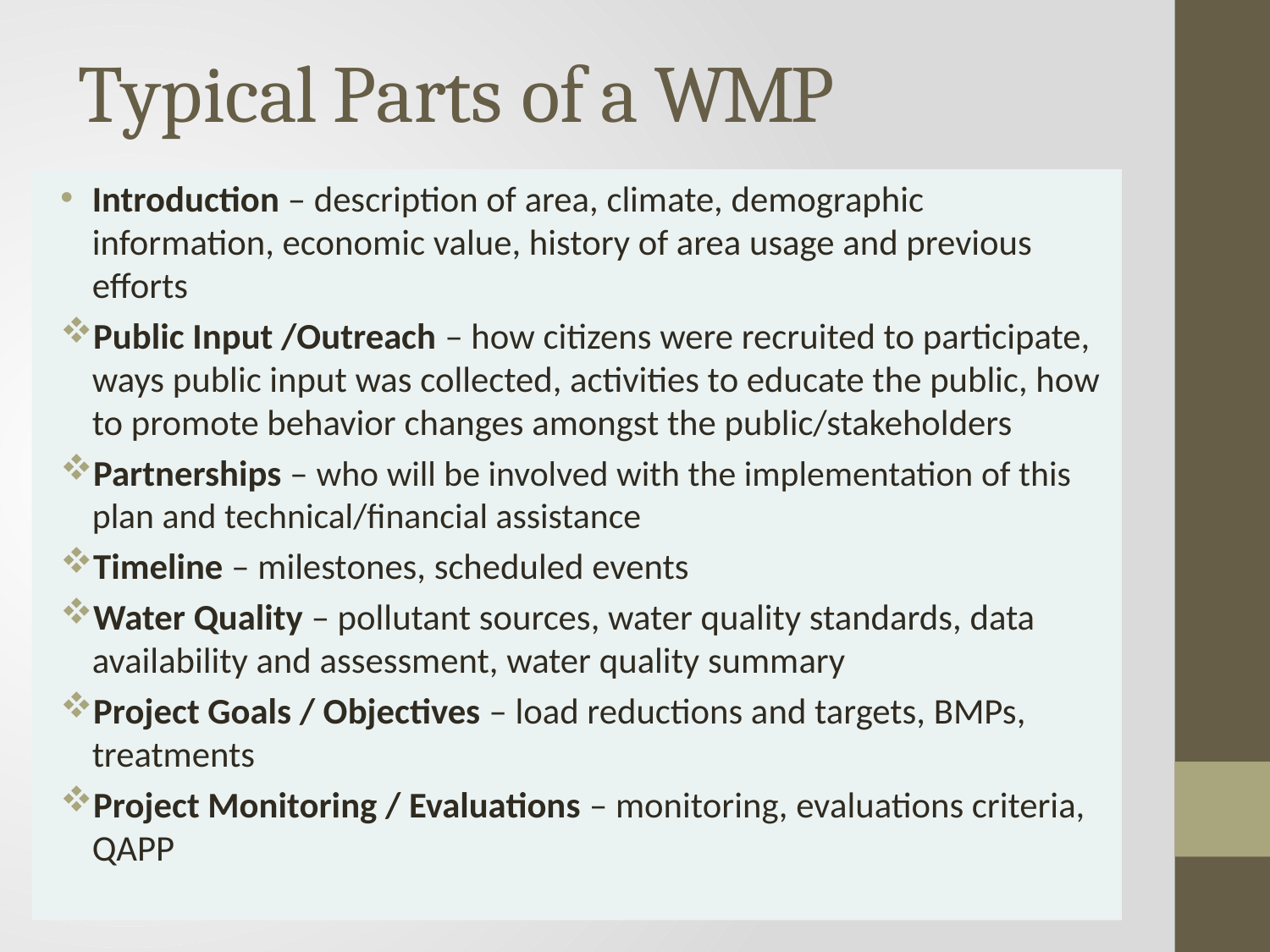

# Typical Parts of a WMP
Introduction – description of area, climate, demographic information, economic value, history of area usage and previous efforts
Public Input /Outreach – how citizens were recruited to participate, ways public input was collected, activities to educate the public, how to promote behavior changes amongst the public/stakeholders
Partnerships – who will be involved with the implementation of this plan and technical/financial assistance
Timeline – milestones, scheduled events
Water Quality – pollutant sources, water quality standards, data availability and assessment, water quality summary
Project Goals / Objectives – load reductions and targets, BMPs, treatments
Project Monitoring / Evaluations – monitoring, evaluations criteria, QAPP